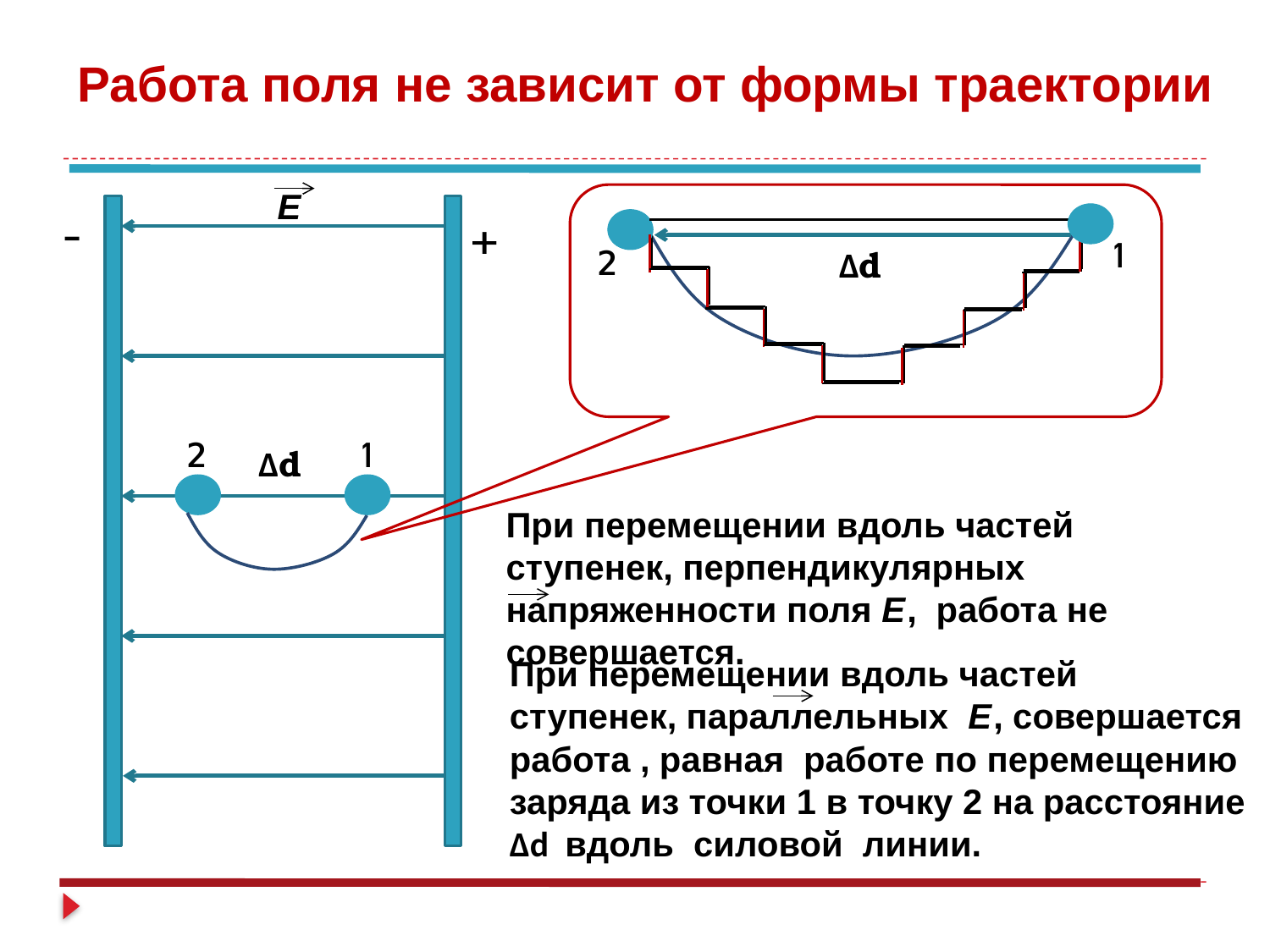

Работа поля не зависит от формы траектории
Е

-

+

1
2
Δd
2
1
Δd

При перемещении вдоль частей ступенек, перпендикулярных напряженности поля E,  работа не совершается.

При перемещении вдоль частей ступенек, параллельных  E, совершается работа , равная  работе по перемещению заряда из точки 1 в точку 2 на расстояние Δd  вдоль  силовой  линии.